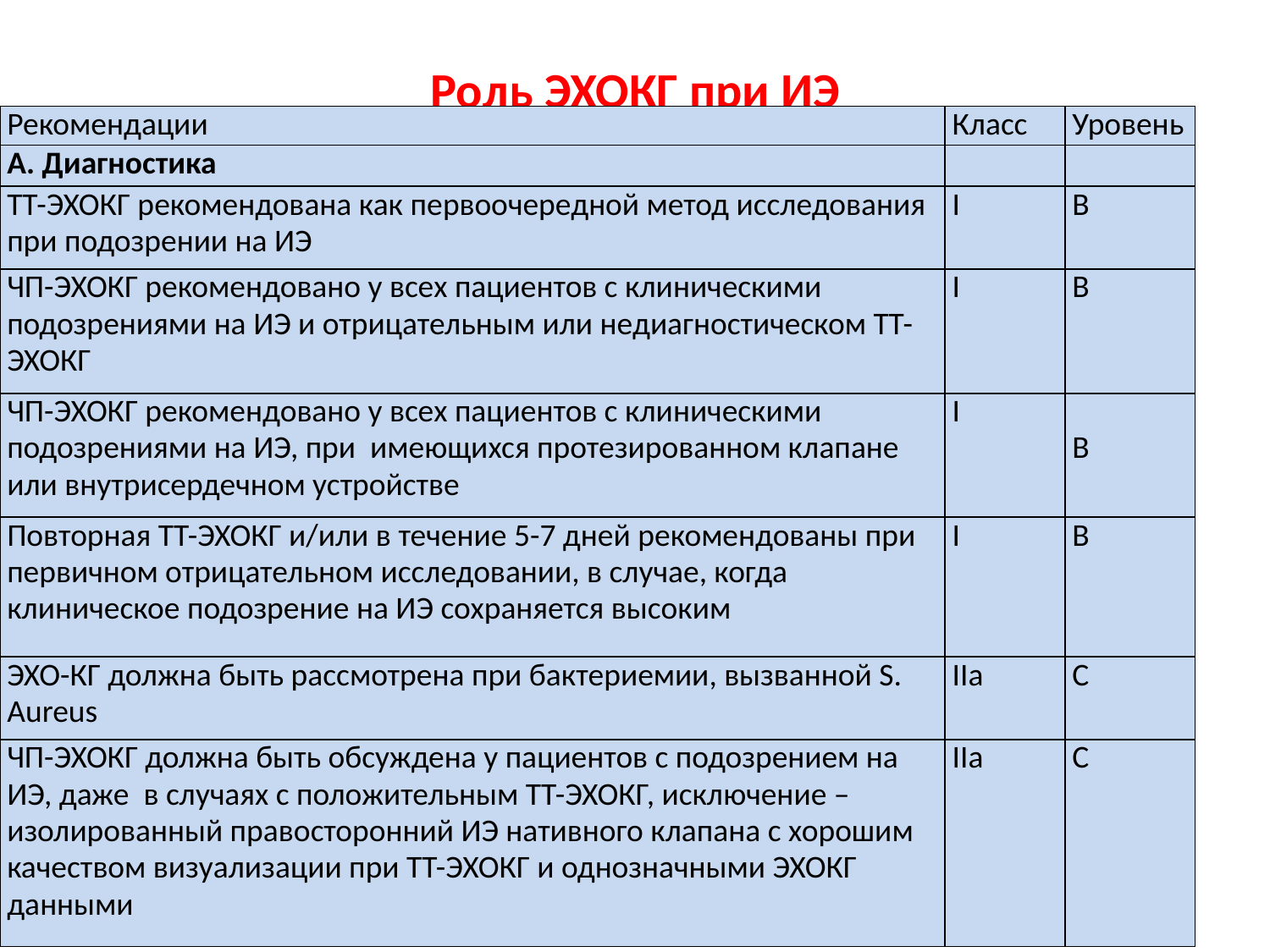

# Роль ЭХОКГ при ИЭ
| Рекомендации | Класс | Уровень |
| --- | --- | --- |
| А. Диагностика |  |  |
| ТТ-ЭХОКГ рекомендована как первоочередной метод исследования при подозрении на ИЭ | I | B |
| ЧП-ЭХОКГ рекомендовано у всех пациентов с клиническими подозрениями на ИЭ и отрицательным или недиагностическом ТТ-ЭХОКГ | I | B |
| ЧП-ЭХОКГ рекомендовано у всех пациентов с клиническими подозрениями на ИЭ, при имеющихся протезированном клапане или внутрисердечном устройстве | I | B |
| Повторная ТТ-ЭХОКГ и/или в течение 5-7 дней рекомендованы при первичном отрицательном исследовании, в случае, когда клиническое подозрение на ИЭ сохраняется высоким | I | B |
| ЭХО-КГ должна быть рассмотрена при бактериемии, вызванной S. Аureus | IIa | C |
| ЧП-ЭХОКГ должна быть обсуждена у пациентов с подозрением на ИЭ, даже в случаях с положительным ТТ-ЭХОКГ, исключение – изолированный правосторонний ИЭ нативного клапана с хорошим качеством визуализации при ТТ-ЭХОКГ и однозначными ЭХОКГ данными | IIa | C |